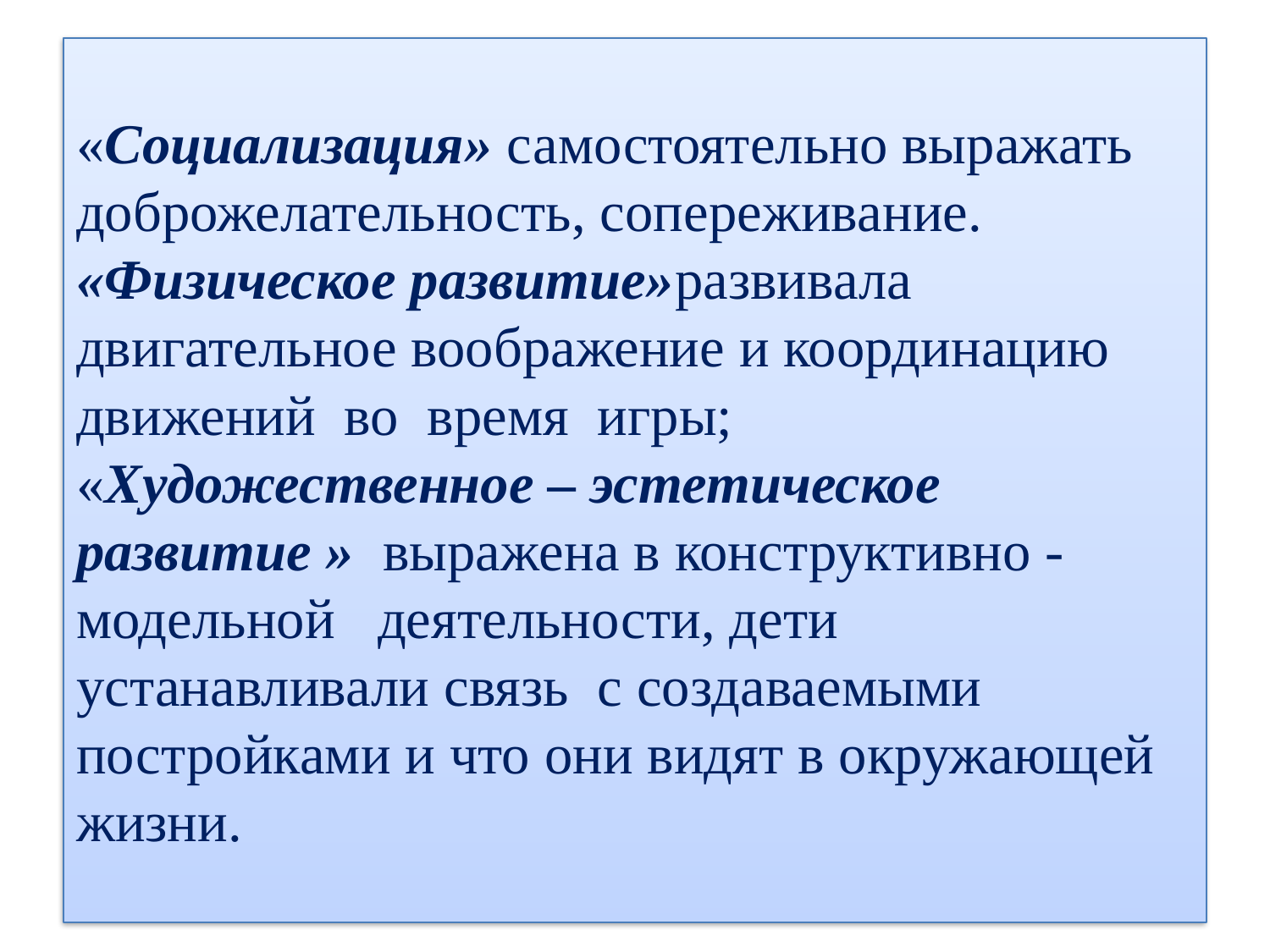

# «Социализация» самостоятельно выражать доброжелательность, сопереживание. «Физическое развитие»развивала двигательное воображение и координацию движений  во  время  игры; «Художественное – эстетическое  развитие »  выражена в конструктивно -  модельной   деятельности, дети  устанавливали связь  с создаваемыми постройками и что они видят в окружающей жизни.